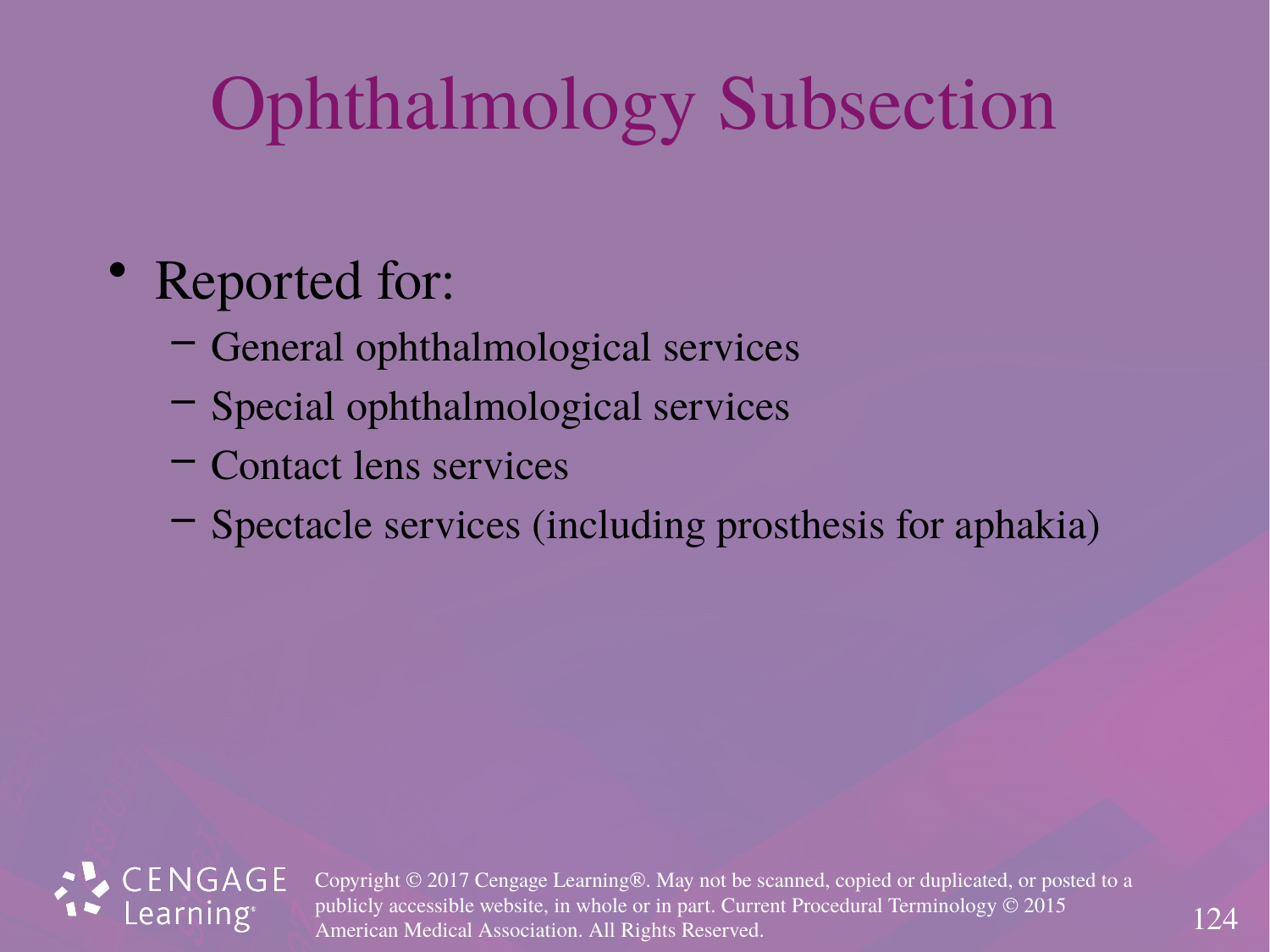

# Ophthalmology Subsection
Reported for:
General ophthalmological services
Special ophthalmological services
Contact lens services
Spectacle services (including prosthesis for aphakia)